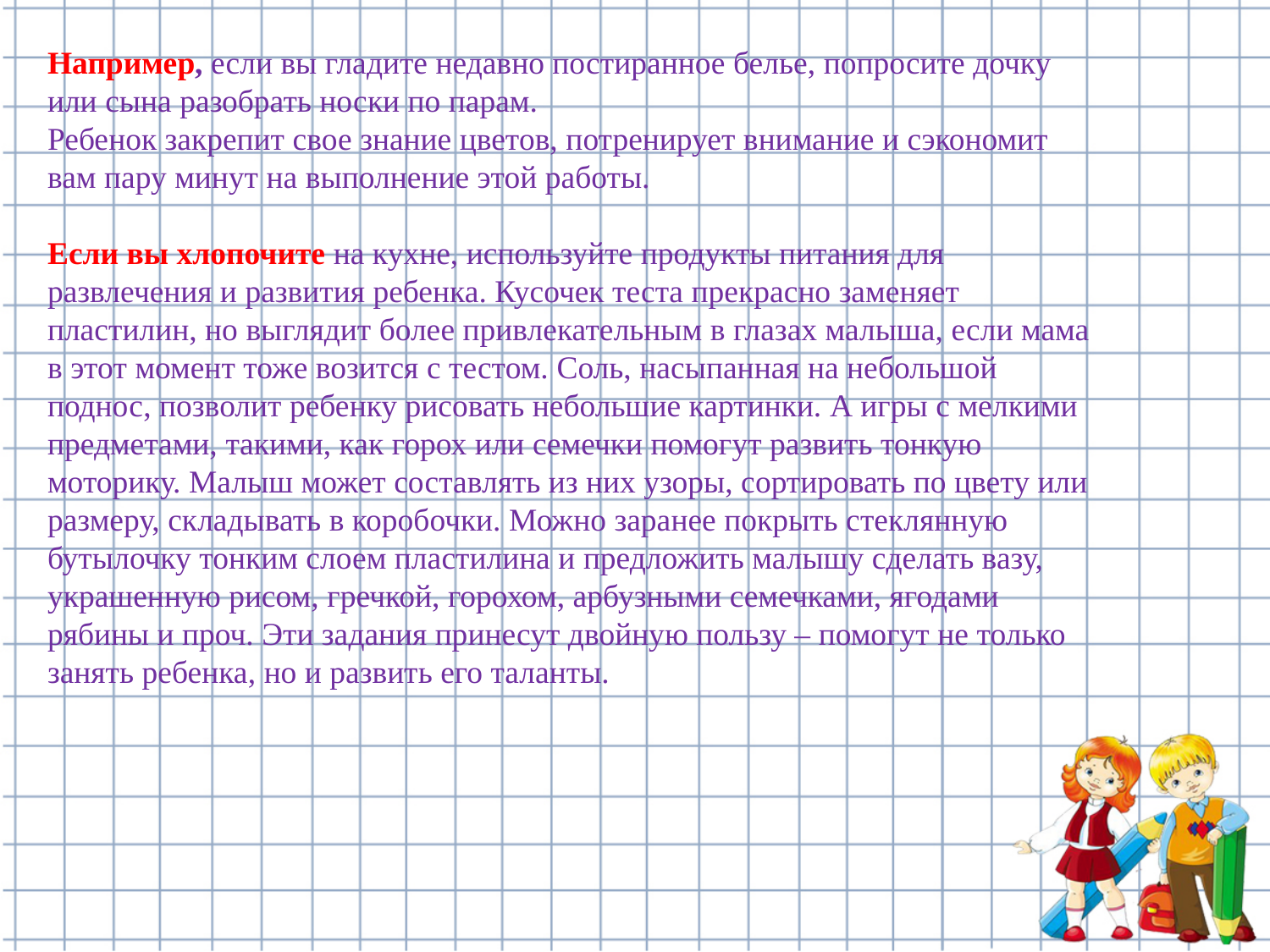

Например, если вы гладите недавно постиранное белье, попросите дочку или сына разобрать носки по парам.
Ребенок закрепит свое знание цветов, потренирует внимание и сэкономит вам пару минут на выполнение этой работы.
Если вы хлопочите на кухне, используйте продукты питания для развлечения и развития ребенка. Кусочек теста прекрасно заменяет пластилин, но выглядит более привлекательным в глазах малыша, если мама в этот момент тоже возится с тестом. Соль, насыпанная на небольшой поднос, позволит ребенку рисовать небольшие картинки. А игры с мелкими предметами, такими, как горох или семечки помогут развить тонкую моторику. Малыш может составлять из них узоры, сортировать по цвету или размеру, складывать в коробочки. Можно заранее покрыть стеклянную бутылочку тонким слоем пластилина и предложить малышу сделать вазу, украшенную рисом, гречкой, горохом, арбузными семечками, ягодами рябины и проч. Эти задания принесут двойную пользу – помогут не только занять ребенка, но и развить его таланты.